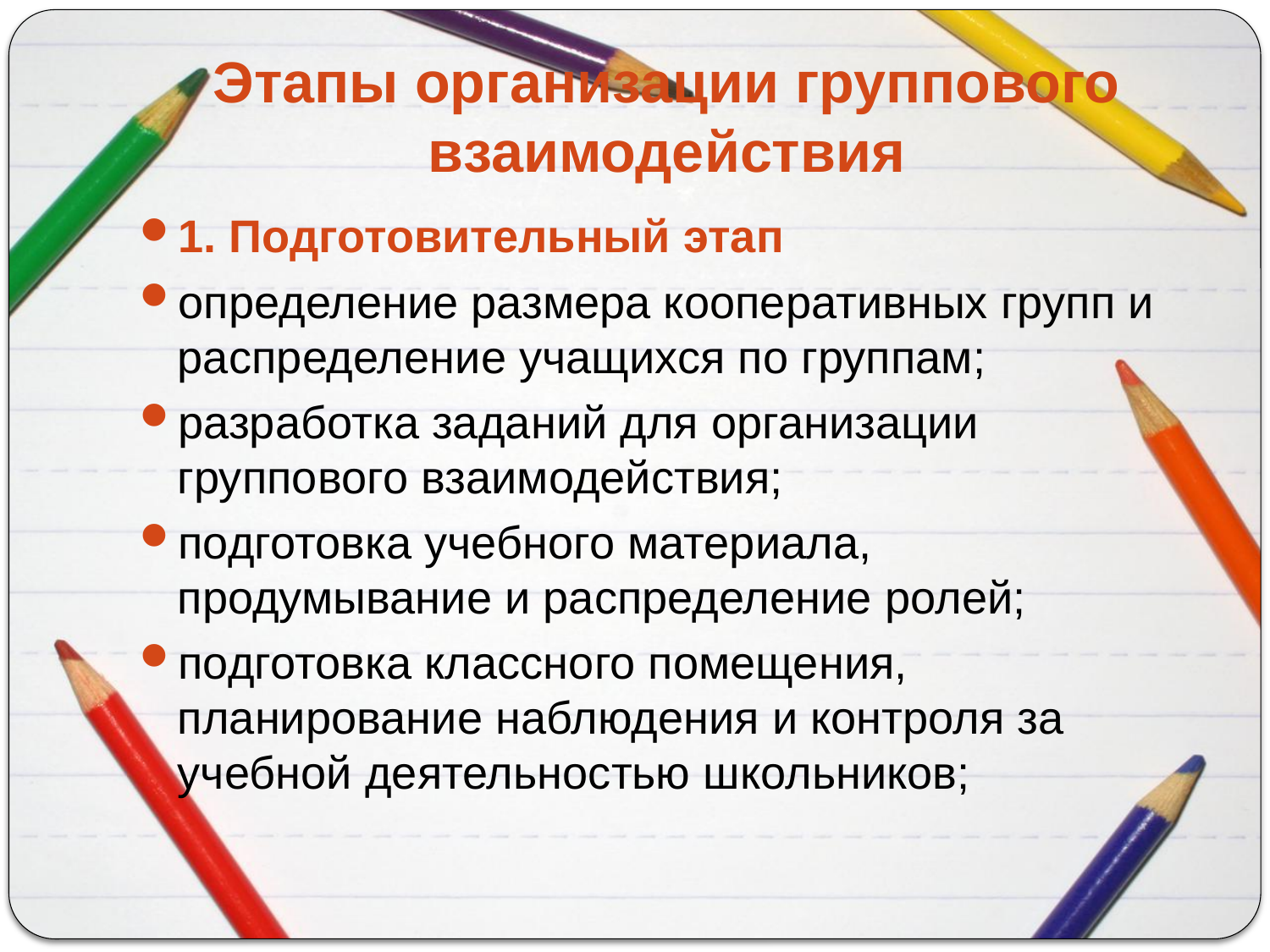

# Этапы организации группового взаимодействия
1. Подготовительный этап
определение размера кооперативных групп и распределение учащихся по группам;
разработка заданий для организации группового взаимодействия;
подготовка учебного материала, продумывание и распределение ролей;
подготовка классного помещения, планирование наблюдения и контроля за учебной деятельностью школьников;